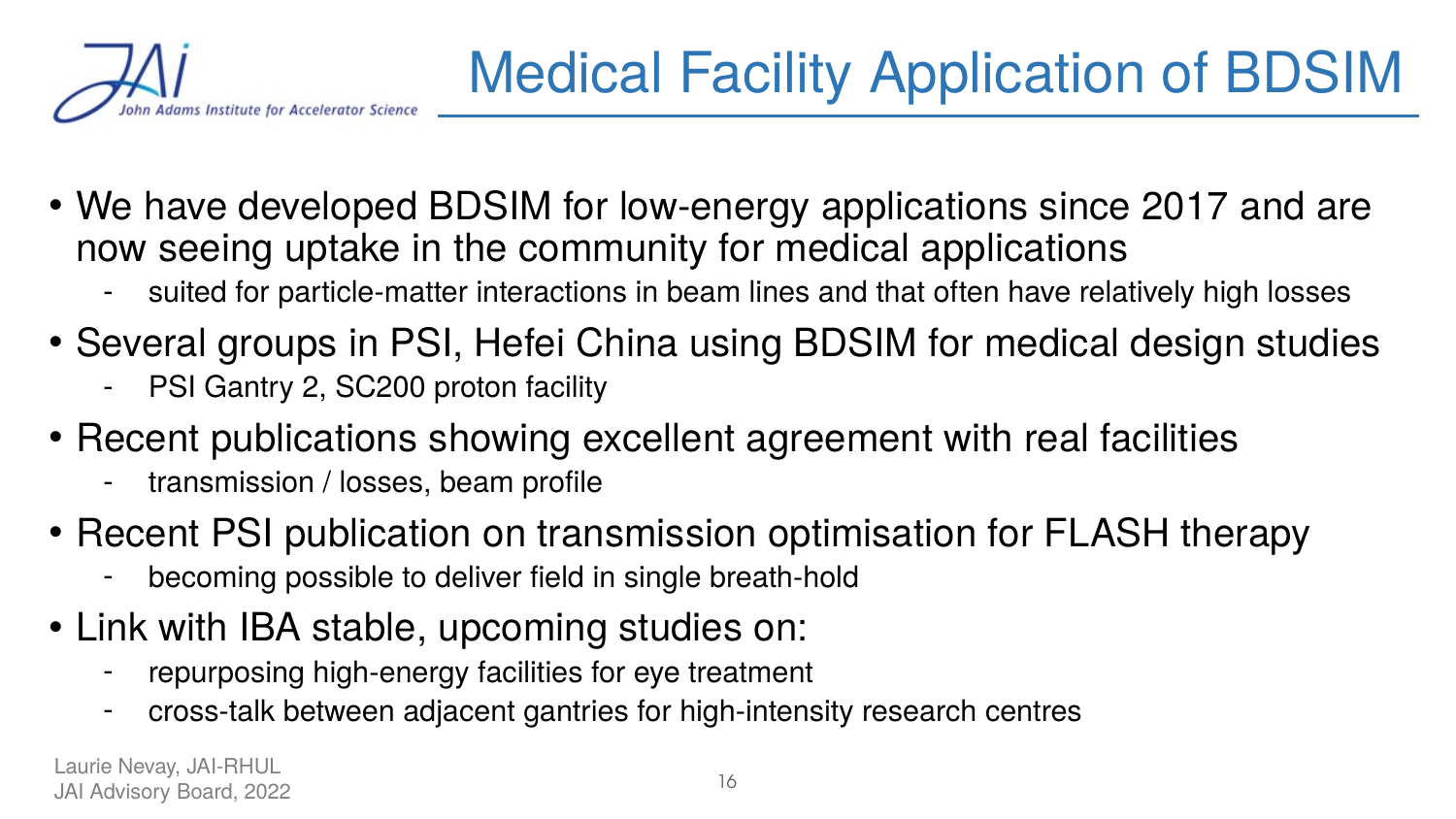

# Medical Facility Application of BDSIM
We have developed BDSIM for low-energy applications since 2017 and are now seeing uptake in the community for medical applications
suited for particle-matter interactions in beam lines and that often have relatively high losses
Several groups in PSI, Hefei China using BDSIM for medical design studies
PSI Gantry 2, SC200 proton facility
Recent publications showing excellent agreement with real facilities
transmission / losses, beam profile
Recent PSI publication on transmission optimisation for FLASH therapy
becoming possible to deliver field in single breath-hold
Link with IBA stable, upcoming studies on:
repurposing high-energy facilities for eye treatment
cross-talk between adjacent gantries for high-intensity research centres